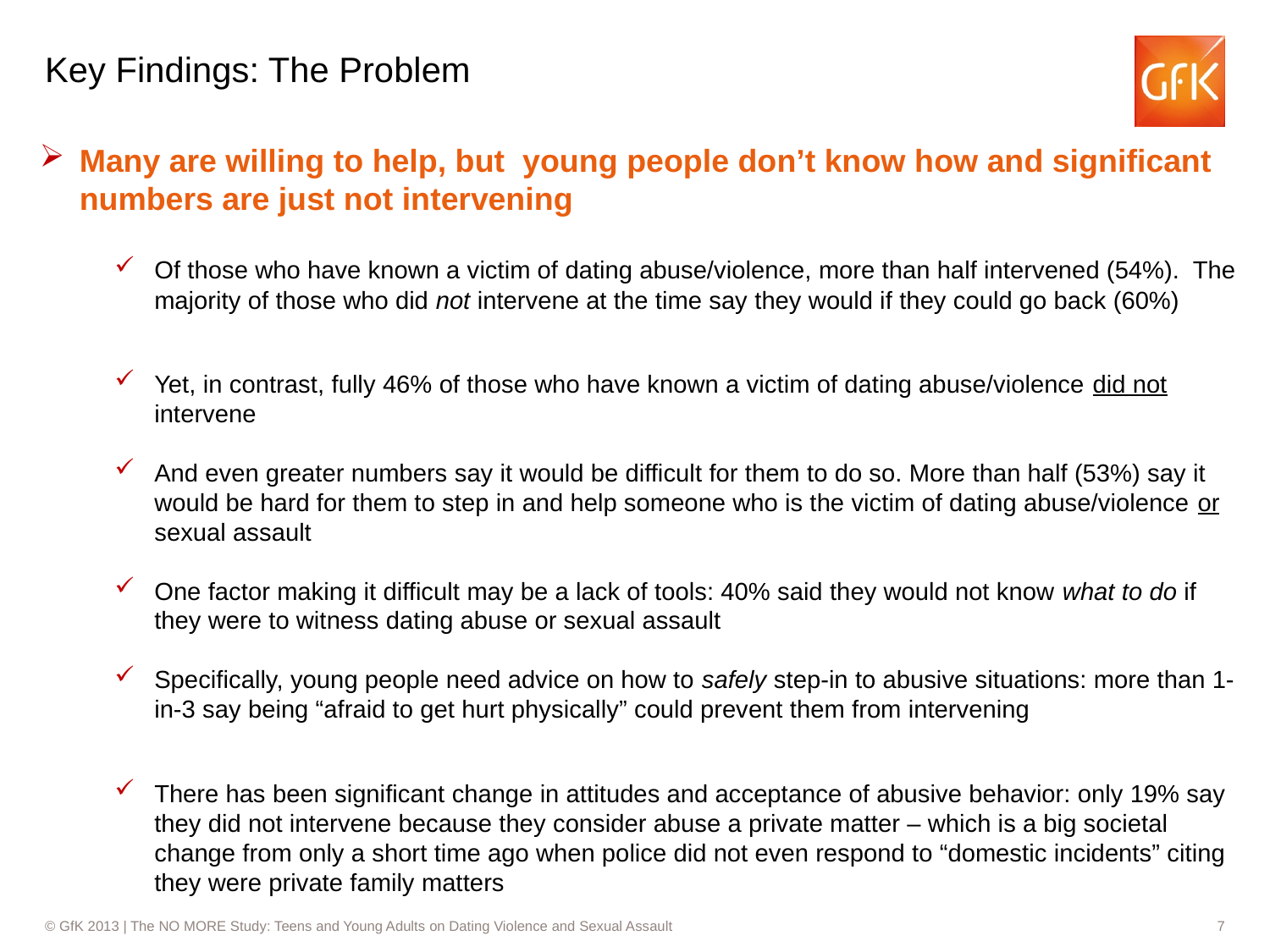

Key Findings: The Problem
Many are willing to help, but  young people don’t know how and significant  numbers are just not intervening
Of those who have known a victim of dating abuse/violence, more than half intervened (54%).  The majority of those who did not intervene at the time say they would if they could go back (60%)

Yet, in contrast, fully 46% of those who have known a victim of dating abuse/violence did not intervene

And even greater numbers say it would be difficult for them to do so. More than half (53%) say it would be hard for them to step in and help someone who is the victim of dating abuse/violence or sexual assault

One factor making it difficult may be a lack of tools: 40% said they would not know what to do if they were to witness dating abuse or sexual assault

Specifically, young people need advice on how to safely step-in to abusive situations: more than 1-in-3 say being “afraid to get hurt physically” could prevent them from intervening

There has been significant change in attitudes and acceptance of abusive behavior: only 19% say they did not intervene because they consider abuse a private matter – which is a big societal change from only a short time ago when police did not even respond to “domestic incidents” citing they were private family matters